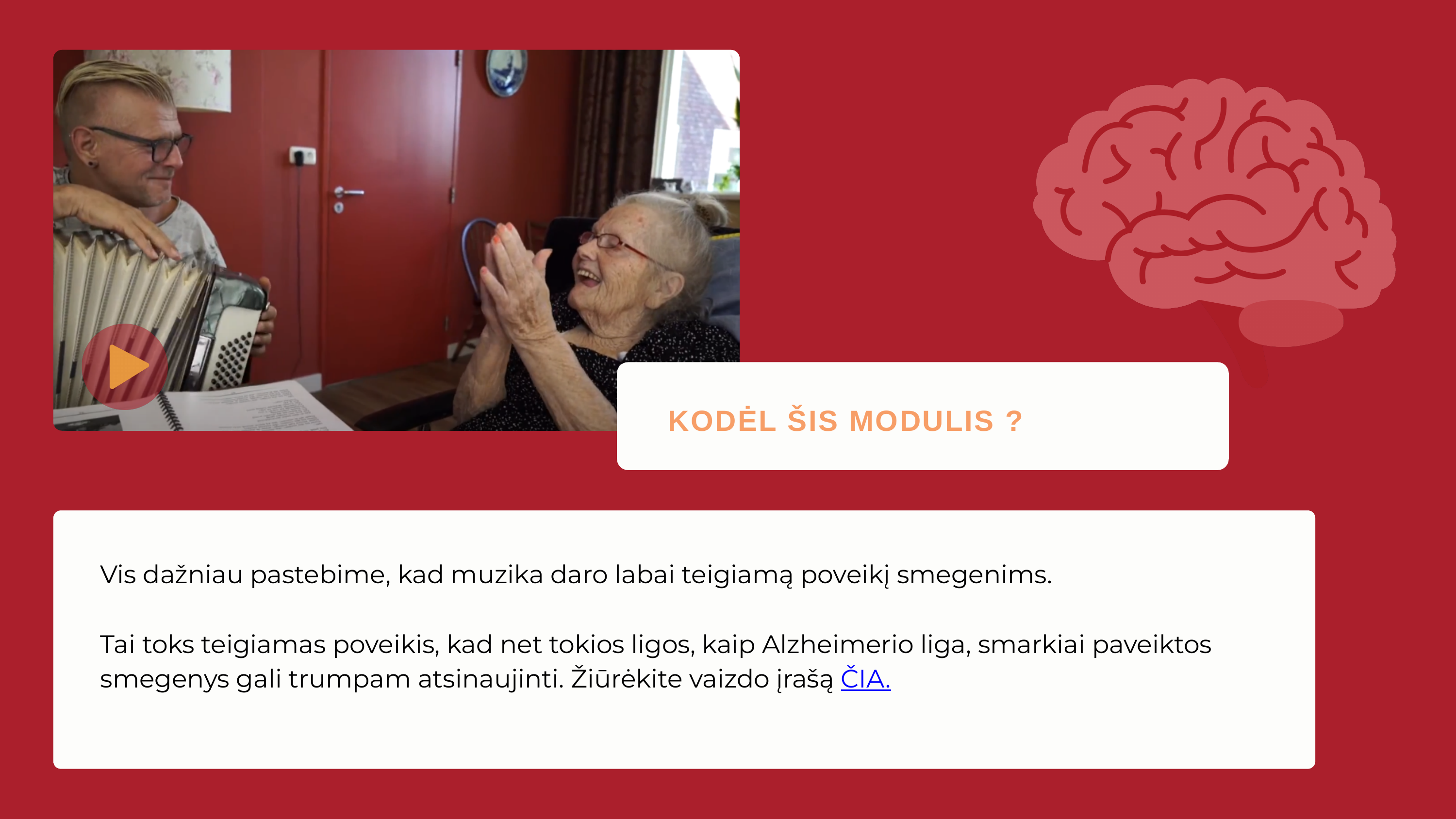

KODĖL ŠIS MODULIS ?

Vis dažniau pastebime, kad muzika daro labai teigiamą poveikį smegenims.

Tai toks teigiamas poveikis, kad net tokios ligos, kaip Alzheimerio liga, smarkiai paveiktos smegenys gali trumpam atsinaujinti. Žiūrėkite vaizdo įrašą ČIA.